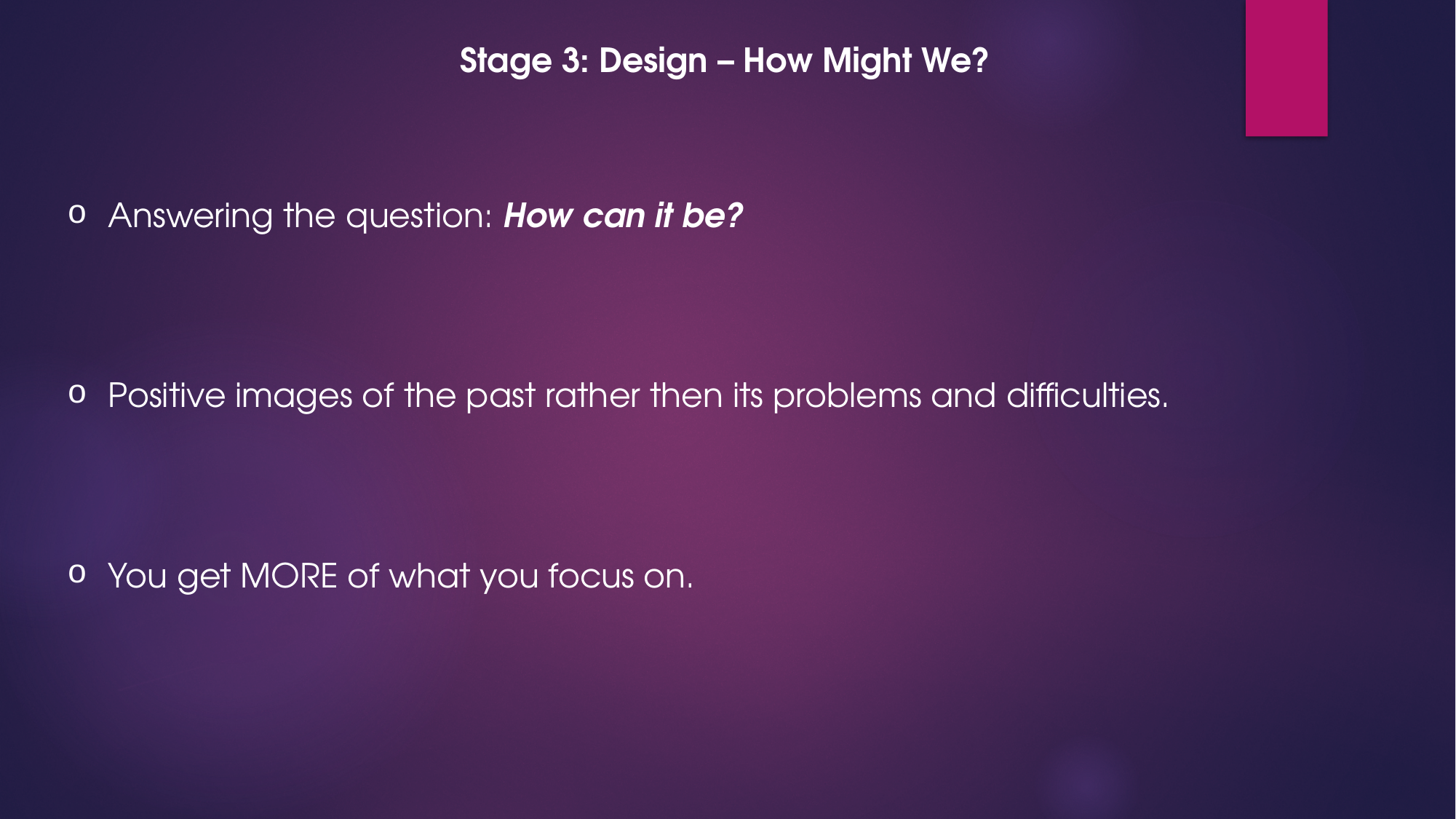

Stage 3: Design – How Might We?
Answering the question: How can it be?

Positive images of the past rather then its problems and difficulties.

You get MORE of what you focus on.